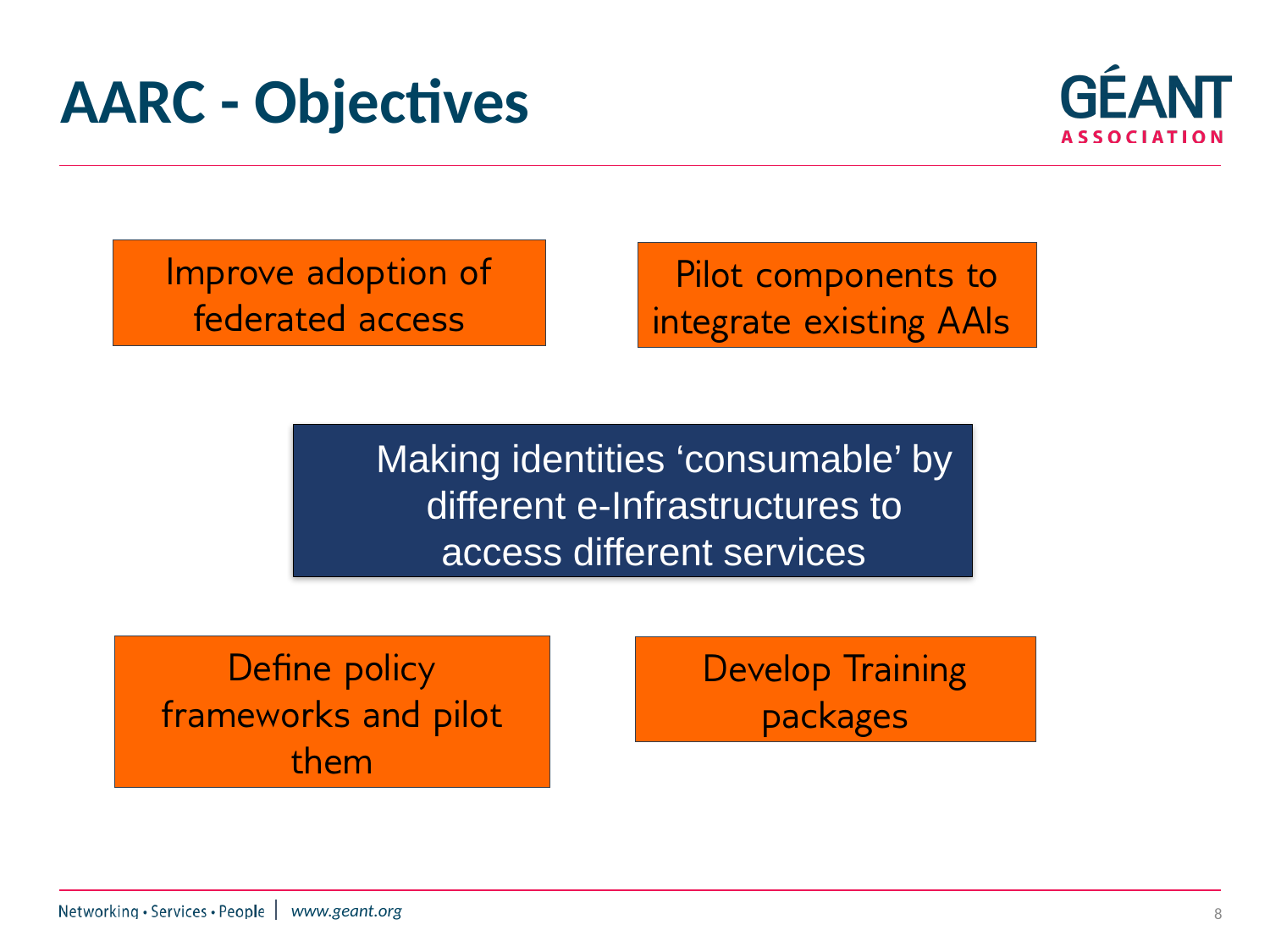

# AARC - Objectives
Improve adoption of federated access
Pilot components to integrate existing AAIs
Making identities ‘consumable’ by different e-Infrastructures to access different services

Define policy frameworks and pilot them
Develop Training packages
8